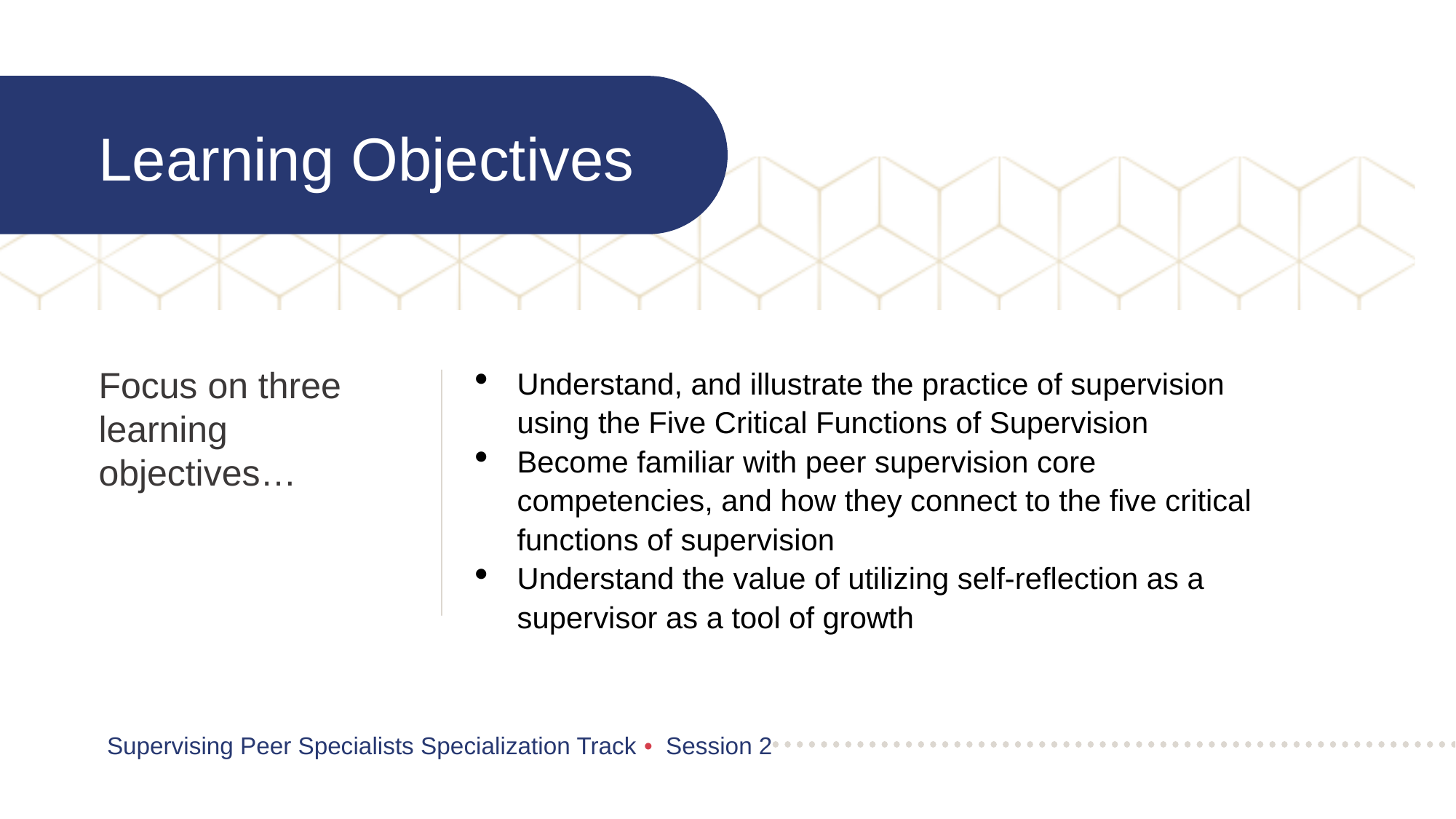

Learning Objectives
Focus on three learning objectives…

Understand, and illustrate the practice of supervision using the Five Critical Functions of Supervision
Become familiar with peer supervision core competencies, and how they connect to the five critical functions of supervision
Understand the value of utilizing self-reflection as a supervisor as a tool of growth